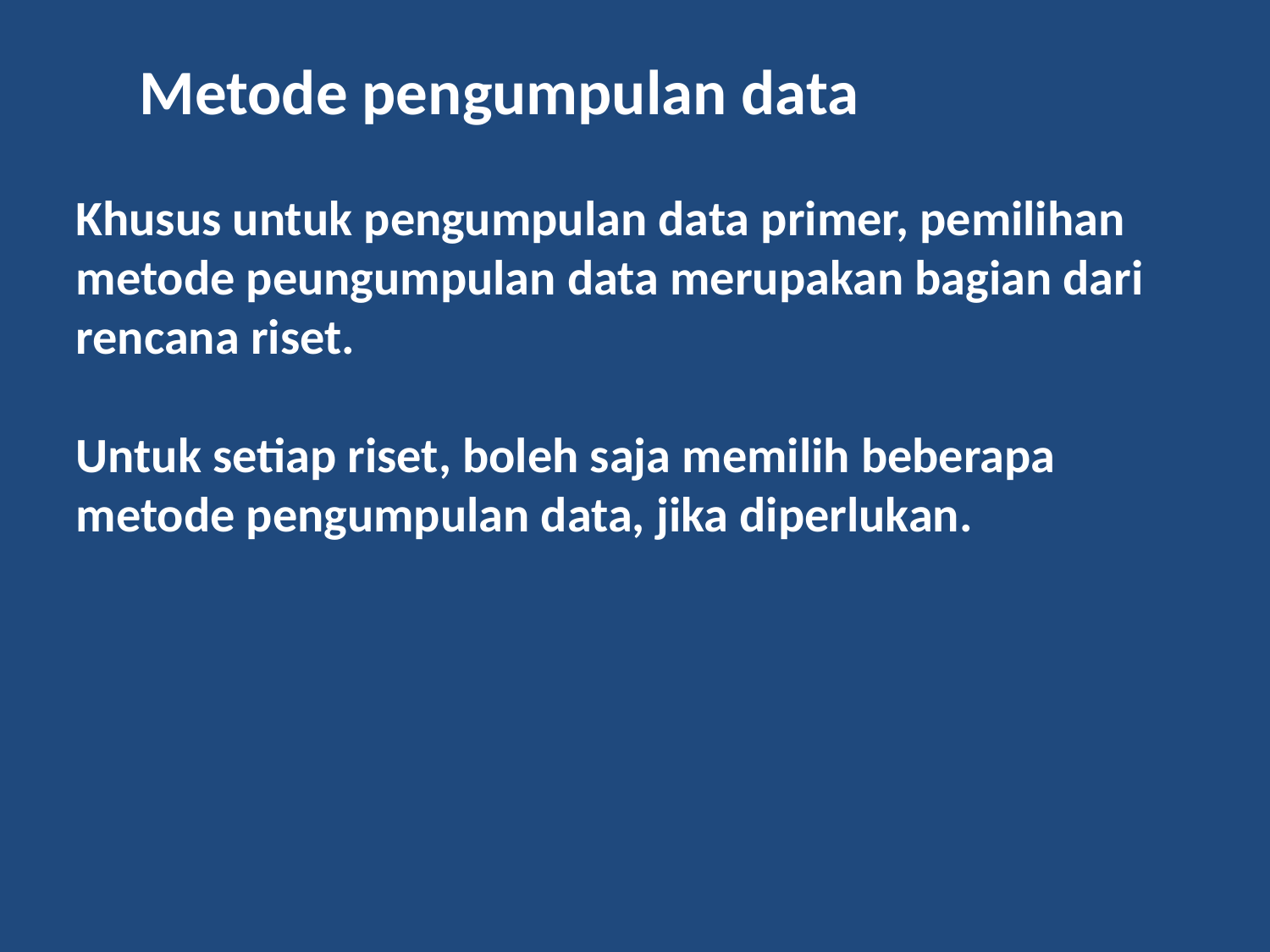

Metode pengumpulan data

Khusus untuk pengumpulan data primer, pemilihan metode peungumpulan data merupakan bagian dari rencana riset.

Untuk setiap riset, boleh saja memilih beberapa metode pengumpulan data, jika diperlukan.